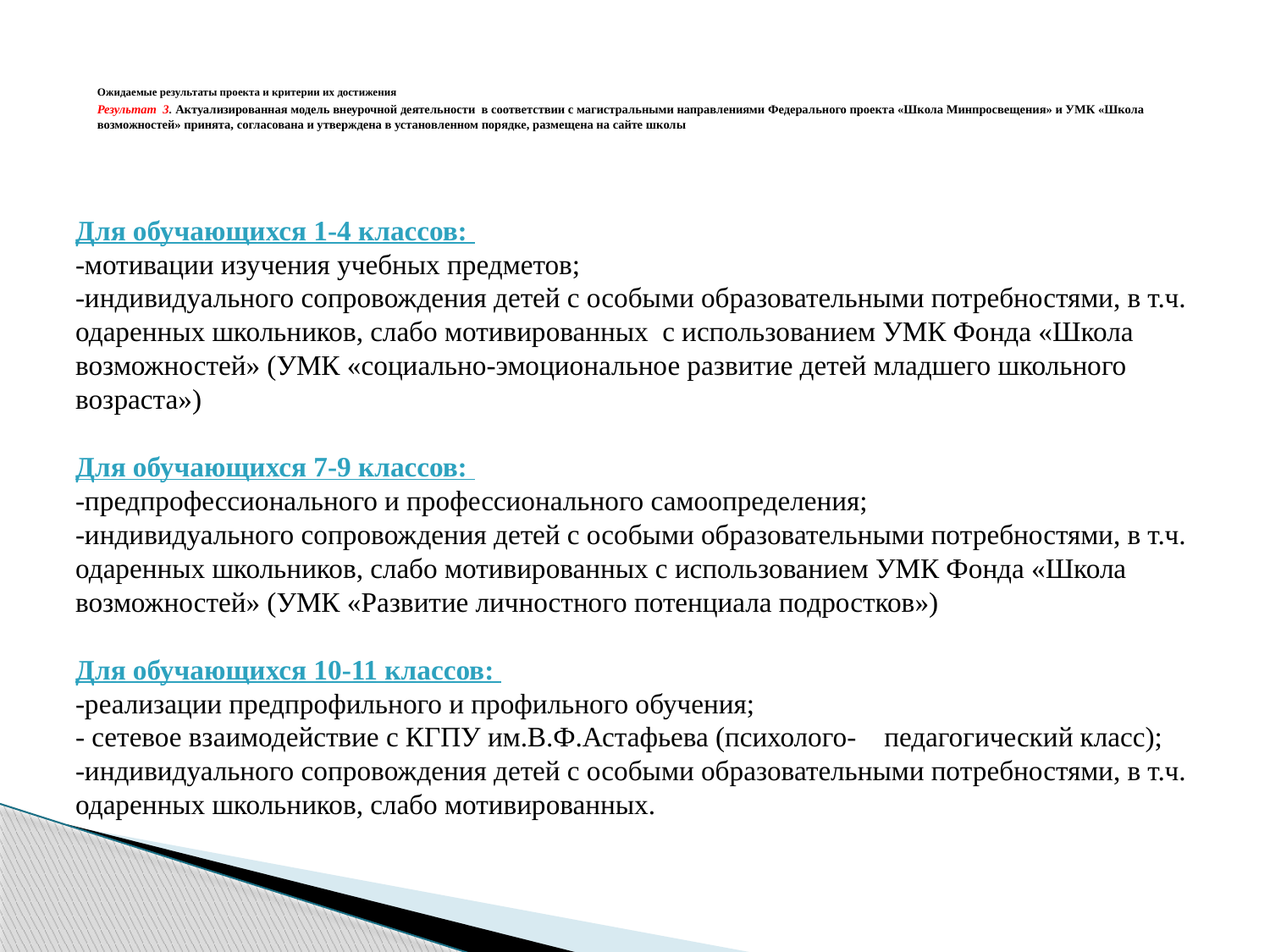

# Ожидаемые результаты проекта и критерии их достижения  Результат  3. Актуализированная модель внеурочной деятельности  в соответствии с магистральными направлениями Федерального проекта «Школа Минпросвещения» и УМК «Школа возможностей» принята, согласована и утверждена в установленном порядке, размещена на сайте школы
Для обучающихся 1-4 классов:
-мотивации изучения учебных предметов;
-индивидуального сопровождения детей с особыми образовательными потребностями, в т.ч. одаренных школьников, слабо мотивированных  с использованием УМК Фонда «Школа возможностей» (УМК «социально-эмоциональное развитие детей младшего школьного возраста»)

Для обучающихся 7-9 классов:
-предпрофессионального и профессионального самоопределения;
-индивидуального сопровождения детей с особыми образовательными потребностями, в т.ч. одаренных школьников, слабо мотивированных с использованием УМК Фонда «Школа возможностей» (УМК «Развитие личностного потенциала подростков»)

Для обучающихся 10-11 классов:
-реализации предпрофильного и профильного обучения;
- сетевое взаимодействие с КГПУ им.В.Ф.Астафьева (психолого-    педагогический класс);
-индивидуального сопровождения детей с особыми образовательными потребностями, в т.ч. одаренных школьников, слабо мотивированных.